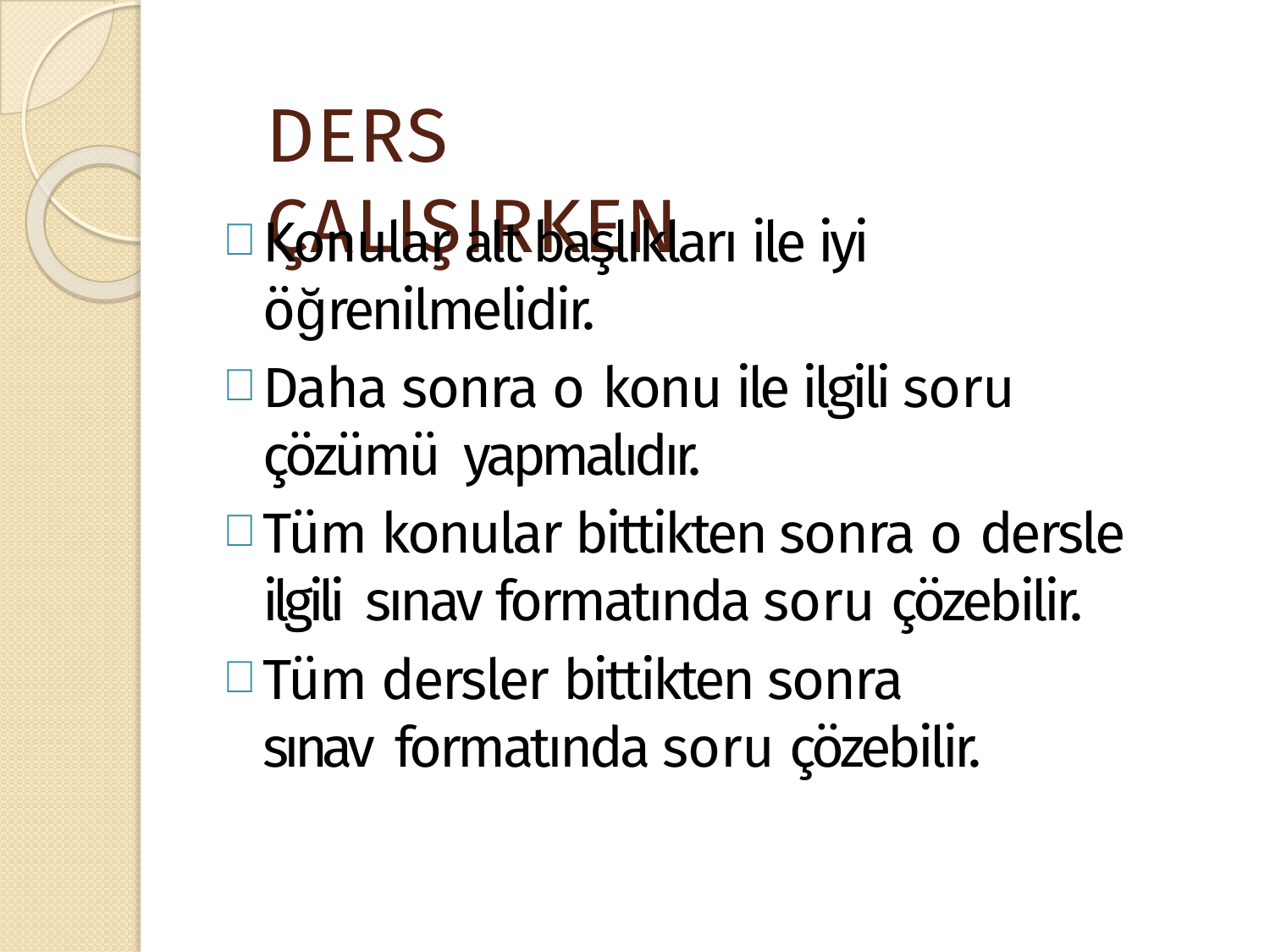

# DERS ÇALIŞIRKEN
Konular alt başlıkları ile iyi öğrenilmelidir.
Daha sonra o konu ile ilgili soru çözümü  yapmalıdır.
Tüm konular bittikten sonra o dersle ilgili  sınav formatında soru çözebilir.
Tüm dersler bittikten sonra sınav  formatında soru çözebilir.